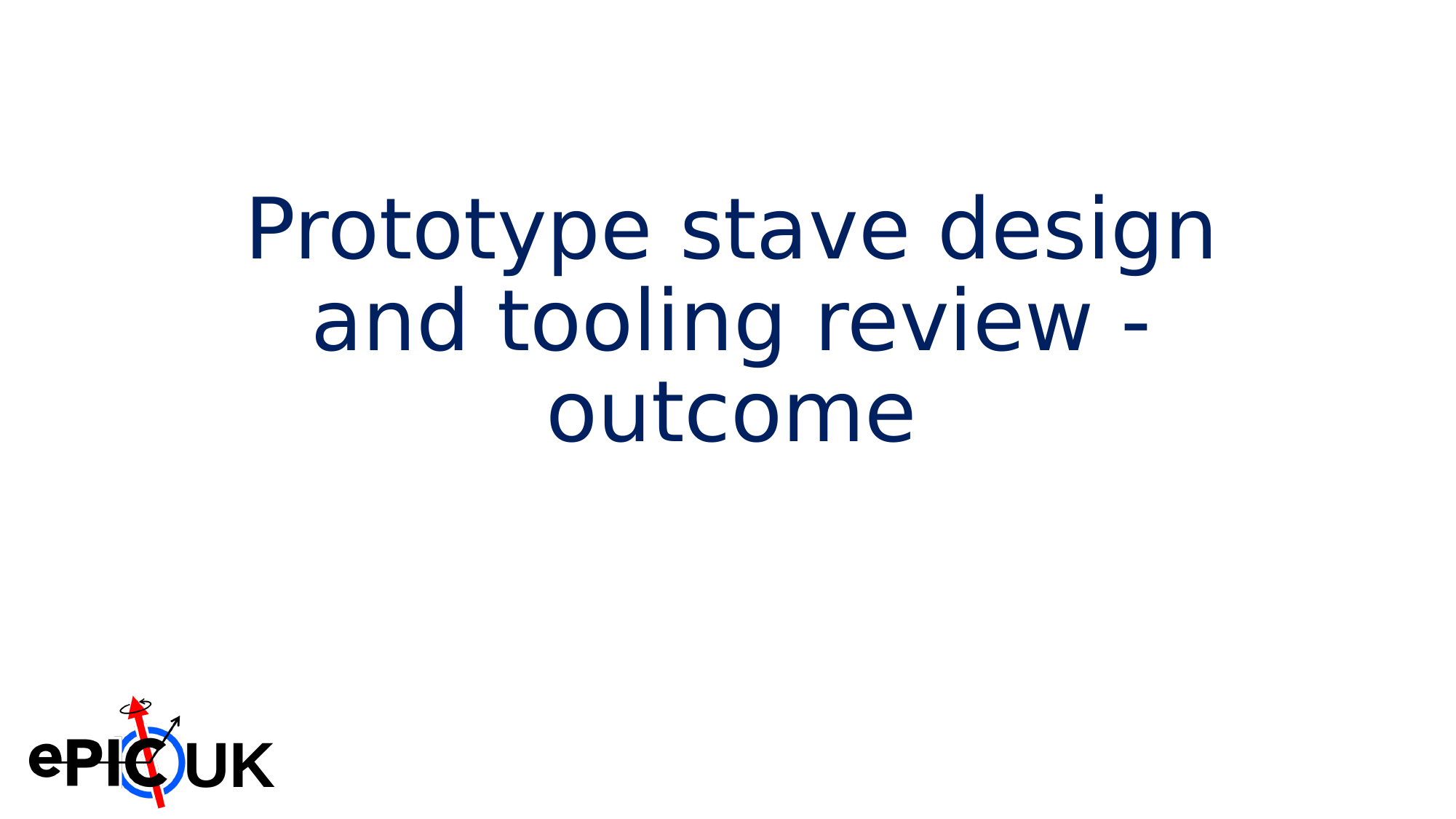

# Prototype stave design and tooling review - outcome